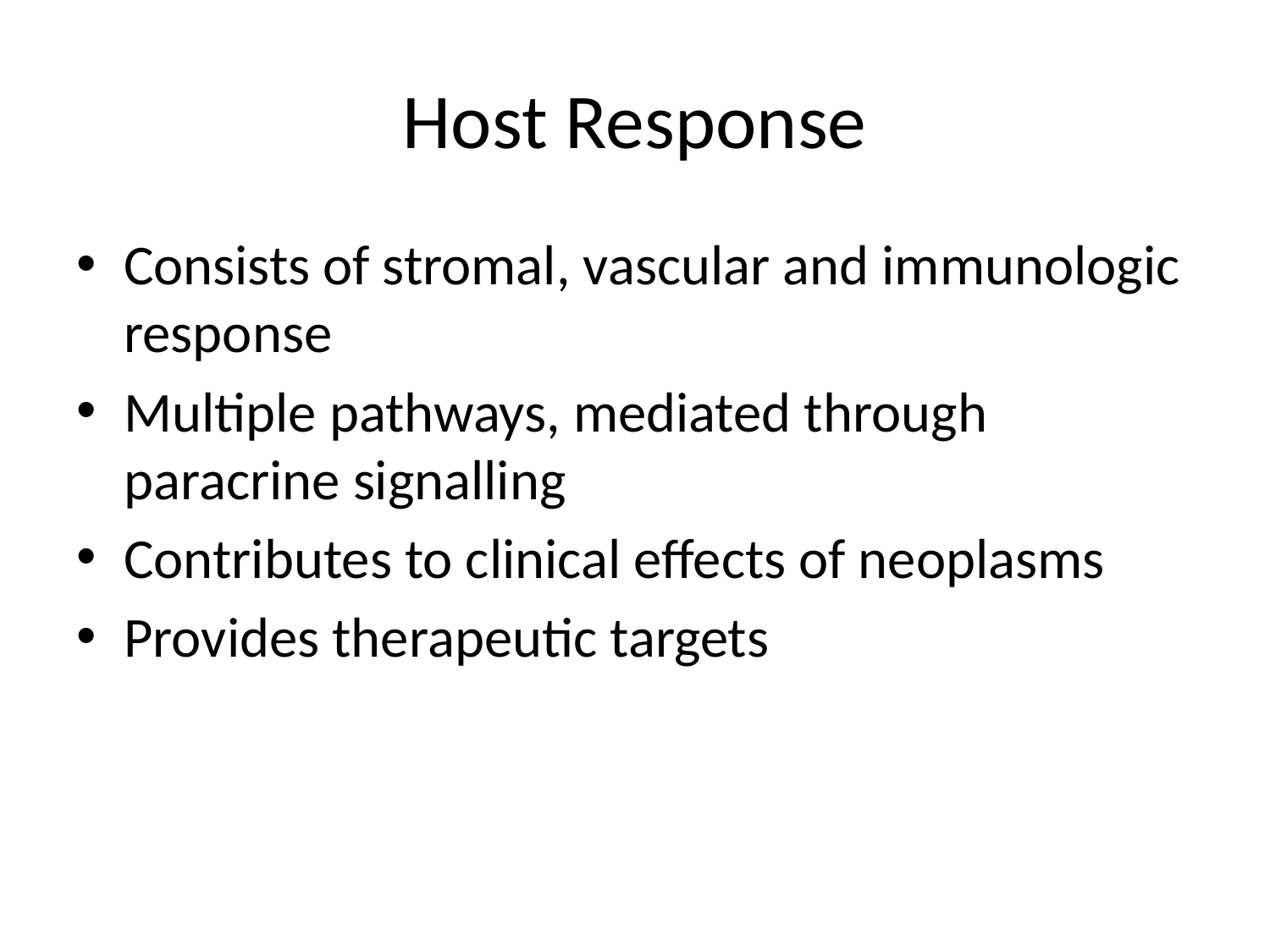

# Host Response
Consists of stromal, vascular and immunologic response
Multiple pathways, mediated through paracrine signalling
Contributes to clinical effects of neoplasms
Provides therapeutic targets